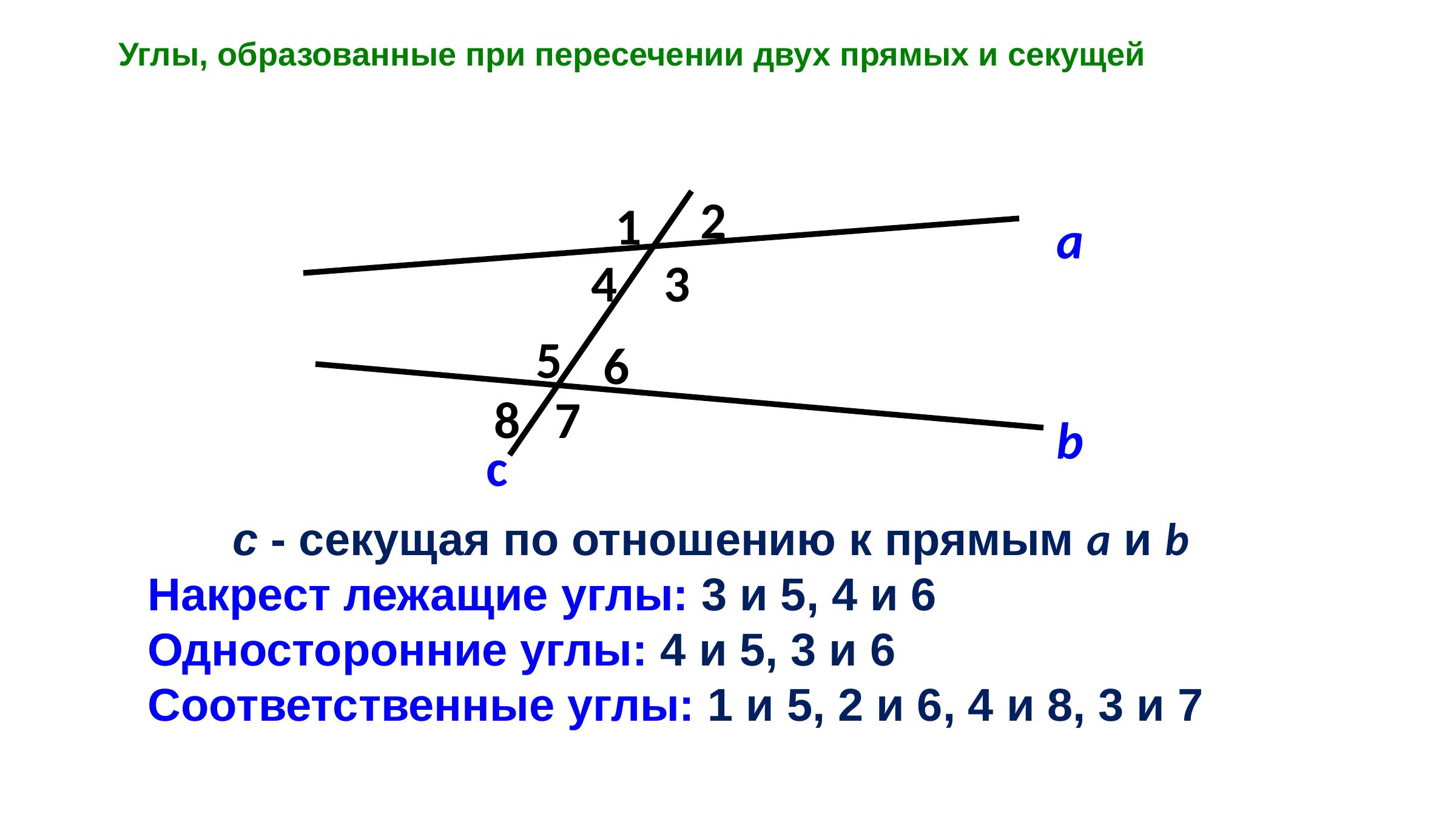

# Углы, образованные при пересечении двух прямых и секущей
2
1

4
3
5
6
8
7
а
b
c
c - секущая по отношению к прямым а и b
Накрест лежащие углы: 3 и 5, 4 и 6
Односторонние углы: 4 и 5, 3 и 6
Соответственные углы: 1 и 5, 2 и 6, 4 и 8, 3 и 7